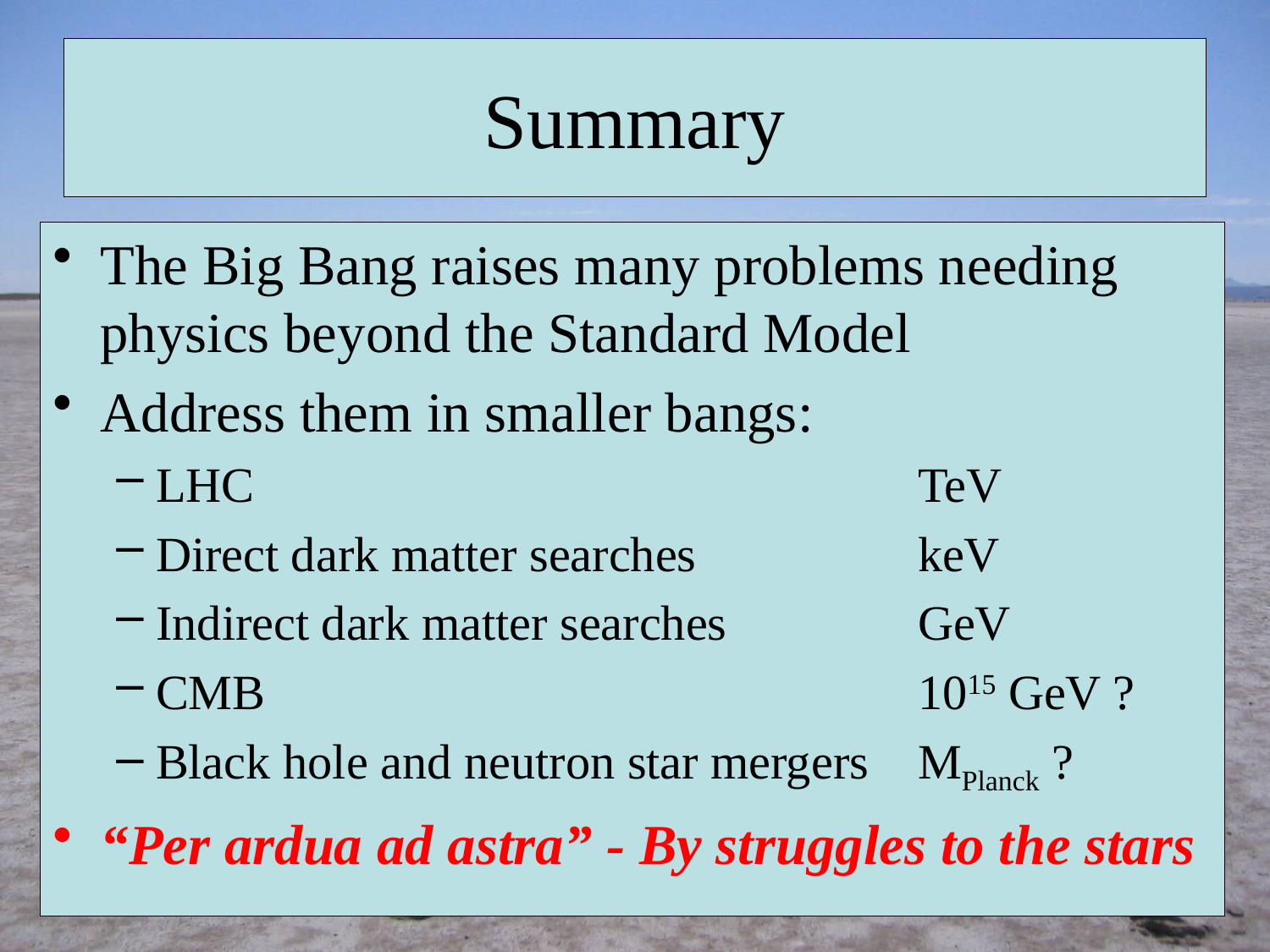

# Summary
The Big Bang raises many problems needing physics beyond the Standard Model
Address them in smaller bangs:
LHC						TeV
Direct dark matter searches		keV
Indirect dark matter searches		GeV
CMB						1015 GeV ?
Black hole and neutron star mergers	MPlanck ?
“Per ardua ad astra” - By struggles to the stars